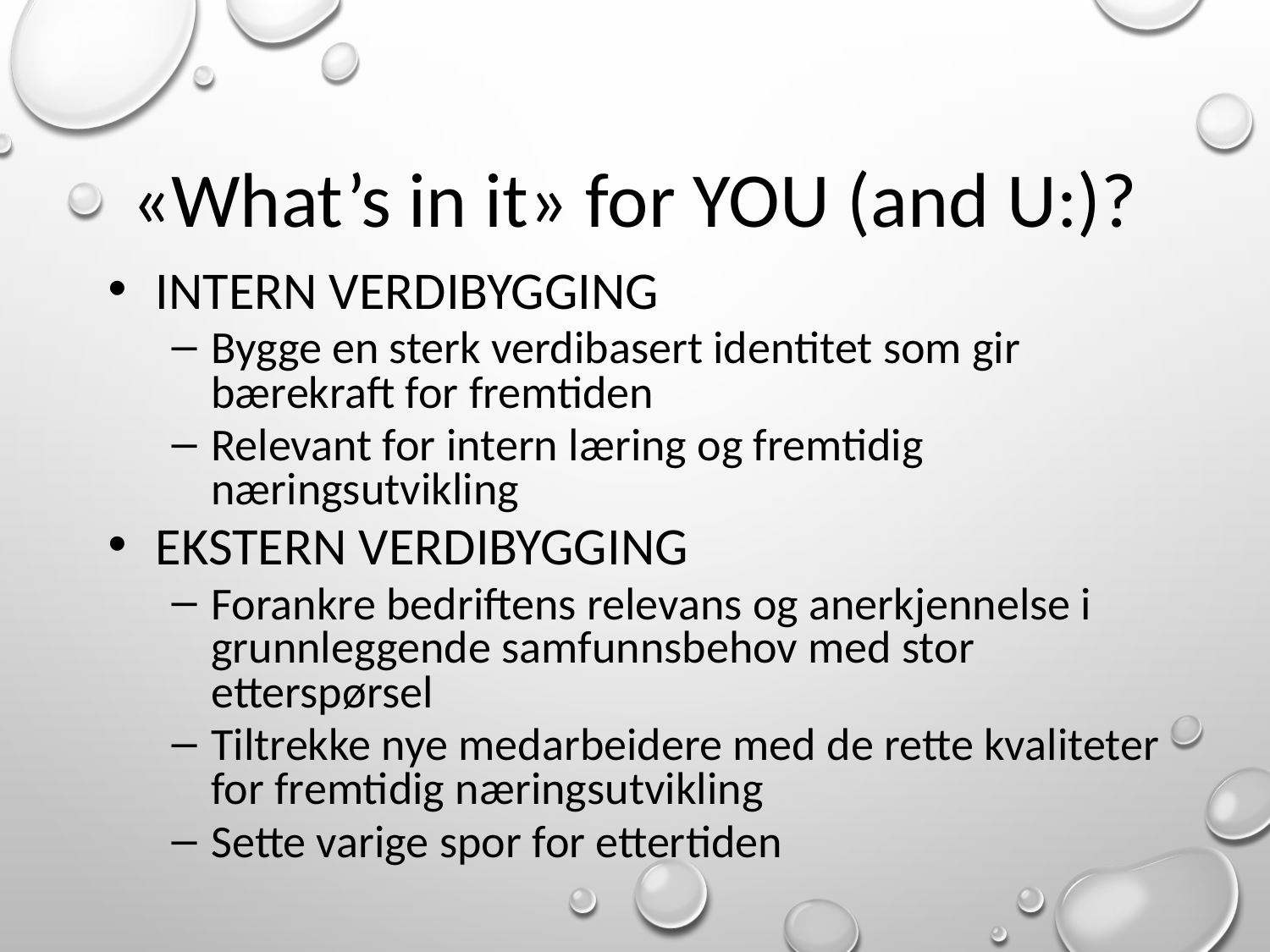

# «What’s in it» for YOU (and U:)?
Intern verdibygging
Bygge en sterk verdibasert identitet som gir bærekraft for fremtiden
Relevant for intern læring og fremtidig næringsutvikling
Ekstern verdibygging
Forankre bedriftens relevans og anerkjennelse i grunnleggende samfunnsbehov med stor etterspørsel
Tiltrekke nye medarbeidere med de rette kvaliteter for fremtidig næringsutvikling
Sette varige spor for ettertiden